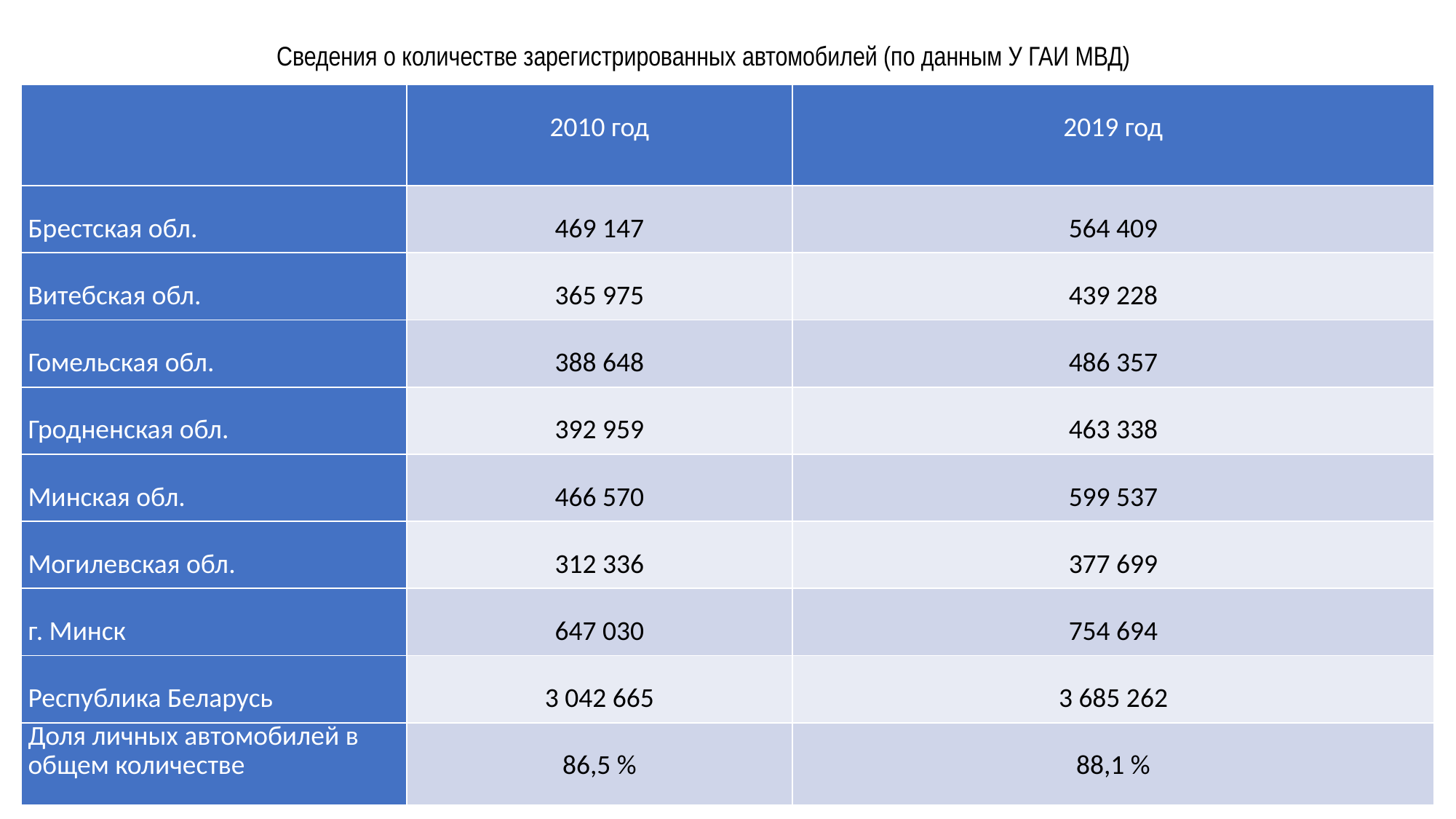

# Сведения о количестве зарегистрированных автомобилей (по данным У ГАИ МВД)
|  | 2010 год | 2019 год |
| --- | --- | --- |
| Брестская обл. | 469 147 | 564 409 |
| Витебская обл. | 365 975 | 439 228 |
| Гомельская обл. | 388 648 | 486 357 |
| Гродненская обл. | 392 959 | 463 338 |
| Минская обл. | 466 570 | 599 537 |
| Могилевская обл. | 312 336 | 377 699 |
| г. Минск | 647 030 | 754 694 |
| Республика Беларусь | 3 042 665 | 3 685 262 |
| Доля личных автомобилей в общем количестве | 86,5 % | 88,1 % |